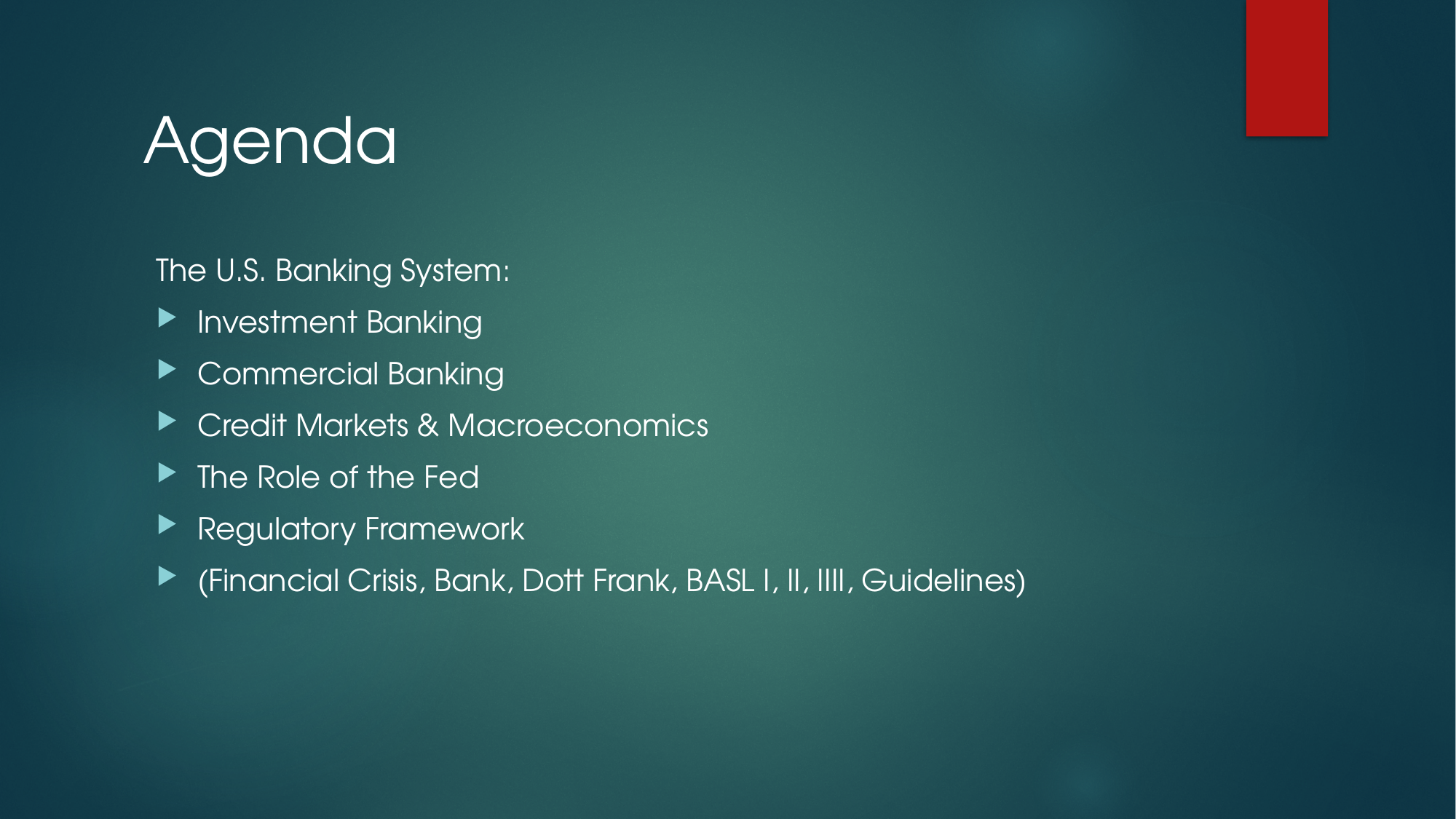

# Agenda
The U.S. Banking System:
Investment Banking
Commercial Banking
Credit Markets & Macroeconomics
The Role of the Fed
Regulatory Framework
(Financial Crisis, Bank, Dott Frank, BASL I, II, IIII, Guidelines)